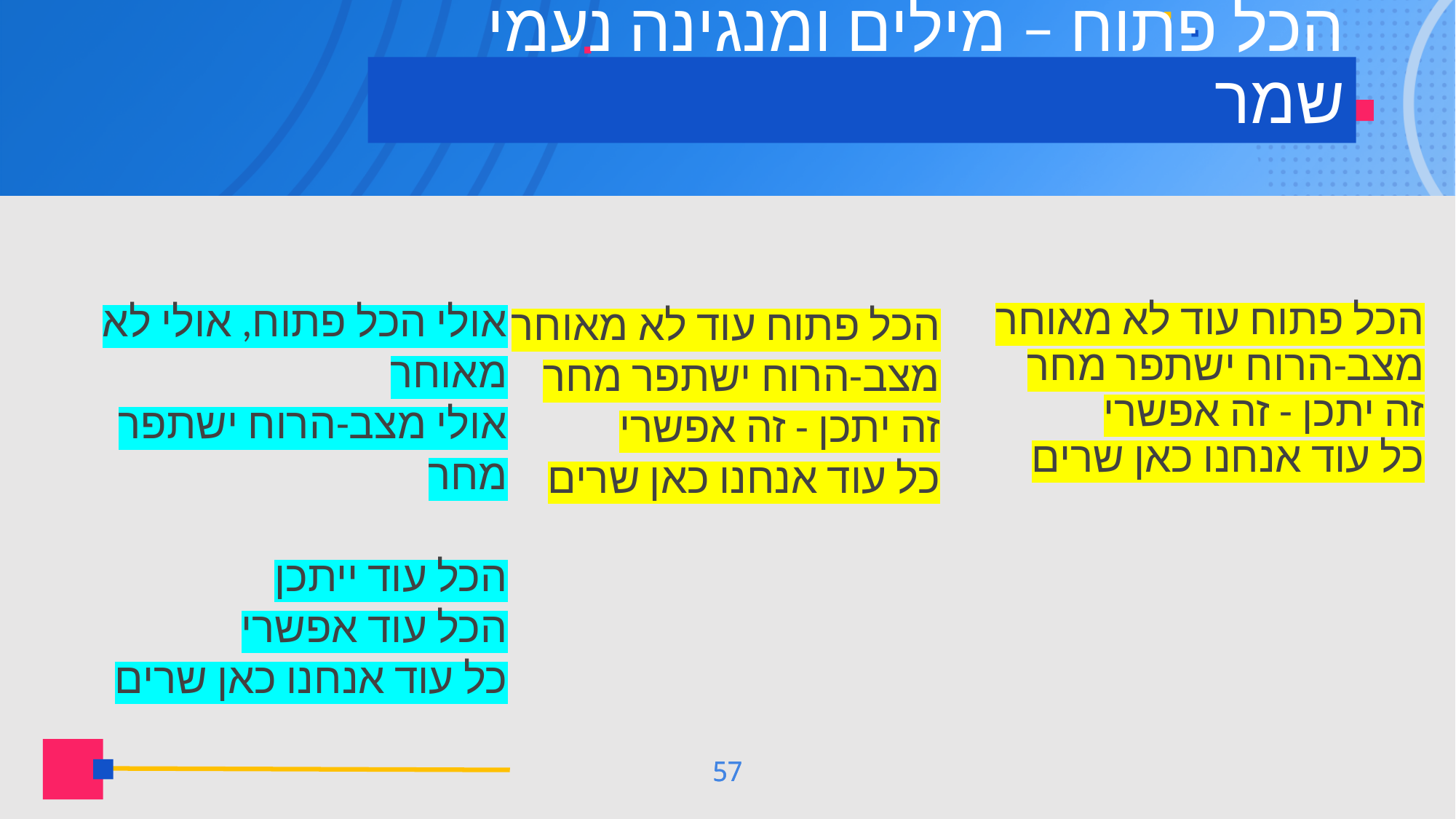

# הכל פתוח – מילים ומנגינה נעמי שמר
אולי הכל פתוח, אולי לא מאוחר
אולי מצב-הרוח ישתפר מחר

הכל עוד ייתכן
הכל עוד אפשרי
כל עוד אנחנו כאן שרים

הכל פתוח עוד לא מאוחר
מצב-הרוח ישתפר מחר
זה יתכן - זה אפשרי
כל עוד אנחנו כאן שרים

הכל פתוח עוד לא מאוחר
מצב-הרוח ישתפר מחר
זה יתכן - זה אפשרי
כל עוד אנחנו כאן שרים